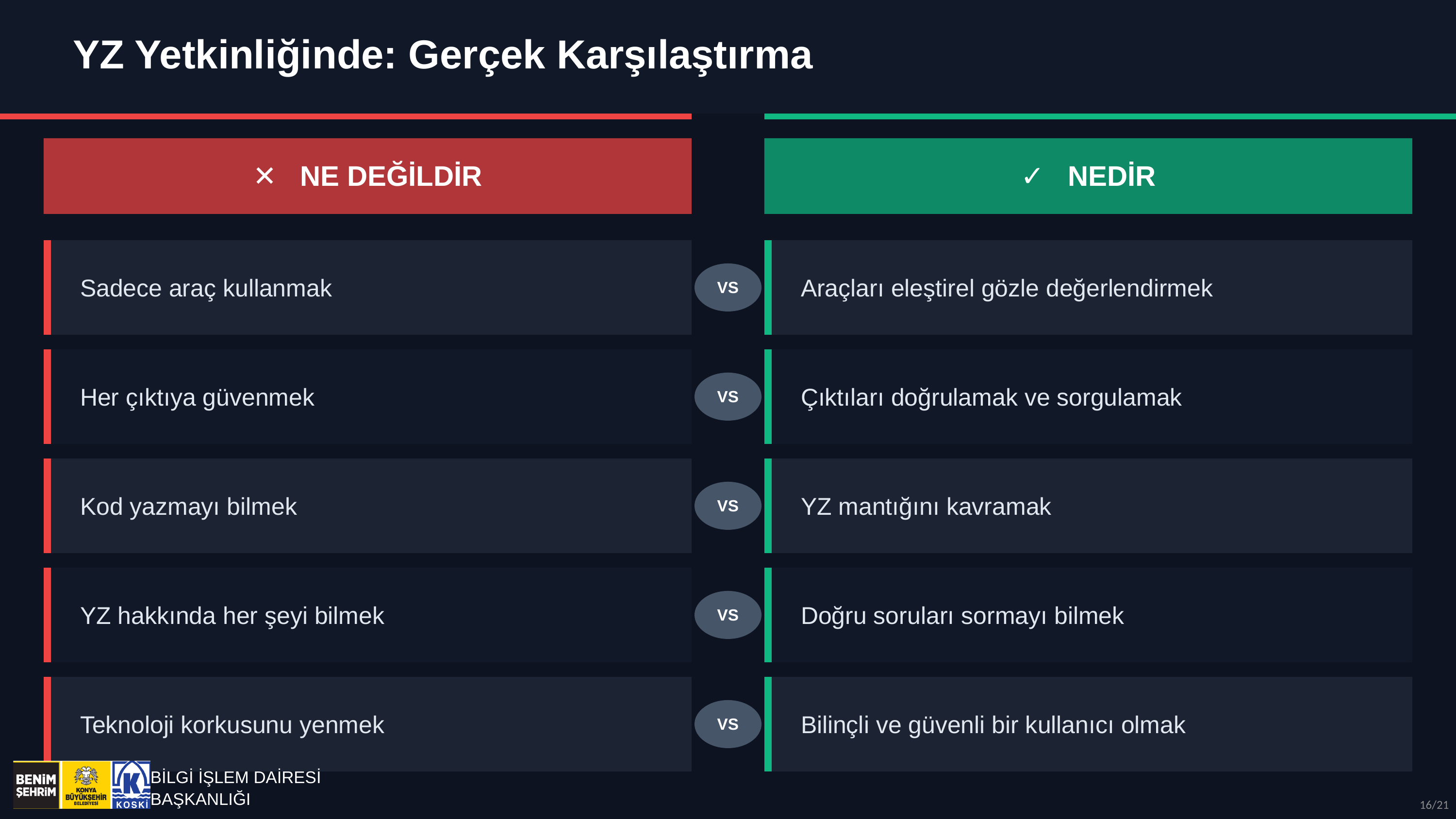

YZ Yetkinliğinde: Gerçek Karşılaştırma

✕   NE DEĞİLDİR

✓   NEDİR

Sadece araç kullanmak

Araçları eleştirel gözle değerlendirmek

VS

Her çıktıya güvenmek

Çıktıları doğrulamak ve sorgulamak

VS

Kod yazmayı bilmek

YZ mantığını kavramak

VS

YZ hakkında her şeyi bilmek

Doğru soruları sormayı bilmek

VS

Teknoloji korkusunu yenmek

Bilinçli ve güvenli bir kullanıcı olmak

VS

BİLGİ İŞLEM DAİRESİ BAŞKANLIĞI
16/21